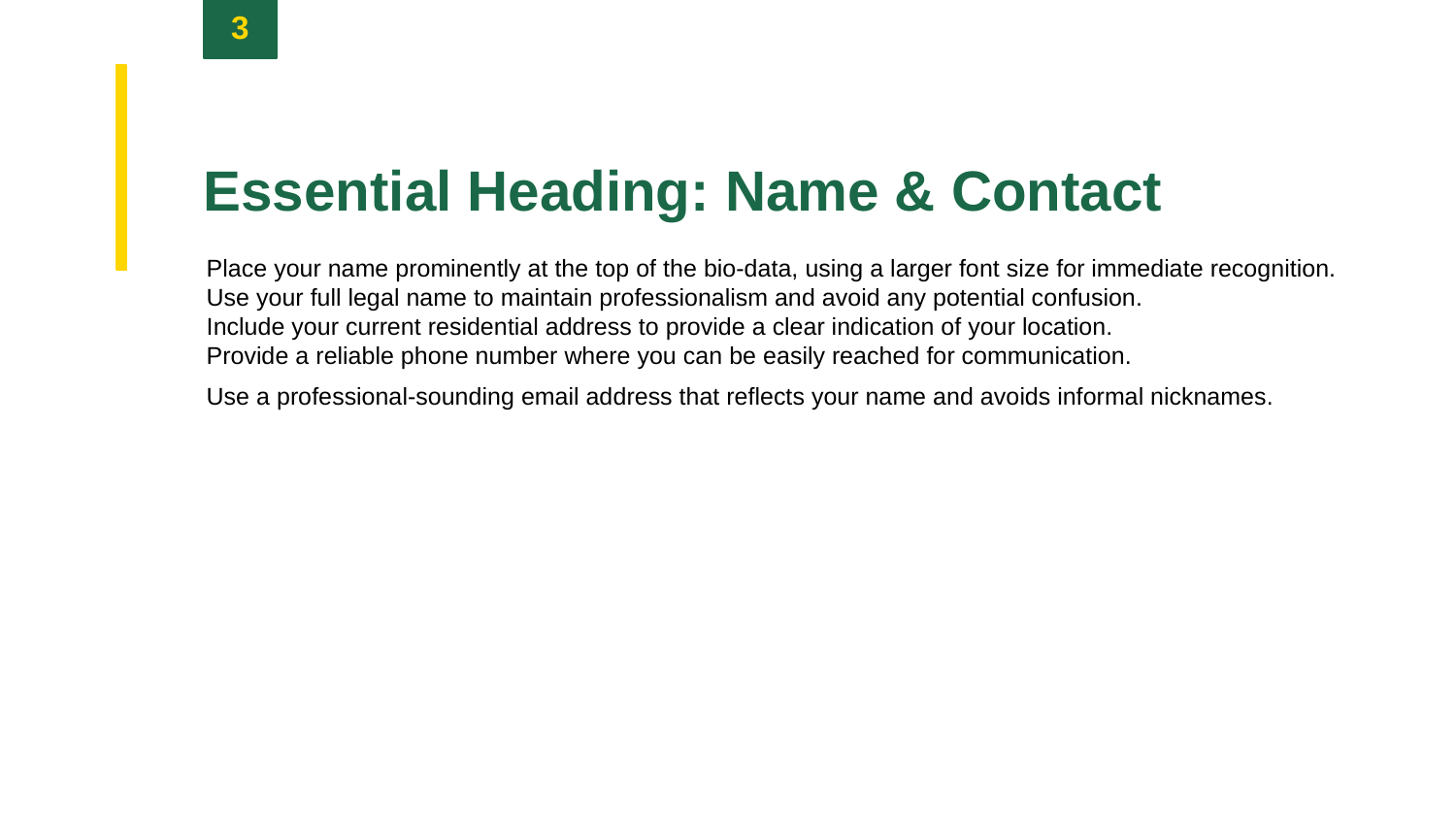

3

Essential Heading: Name & Contact
Place your name prominently at the top of the bio-data, using a larger font size for immediate recognition.
Use your full legal name to maintain professionalism and avoid any potential confusion.
Include your current residential address to provide a clear indication of your location.
Provide a reliable phone number where you can be easily reached for communication.
Use a professional-sounding email address that reflects your name and avoids informal nicknames.